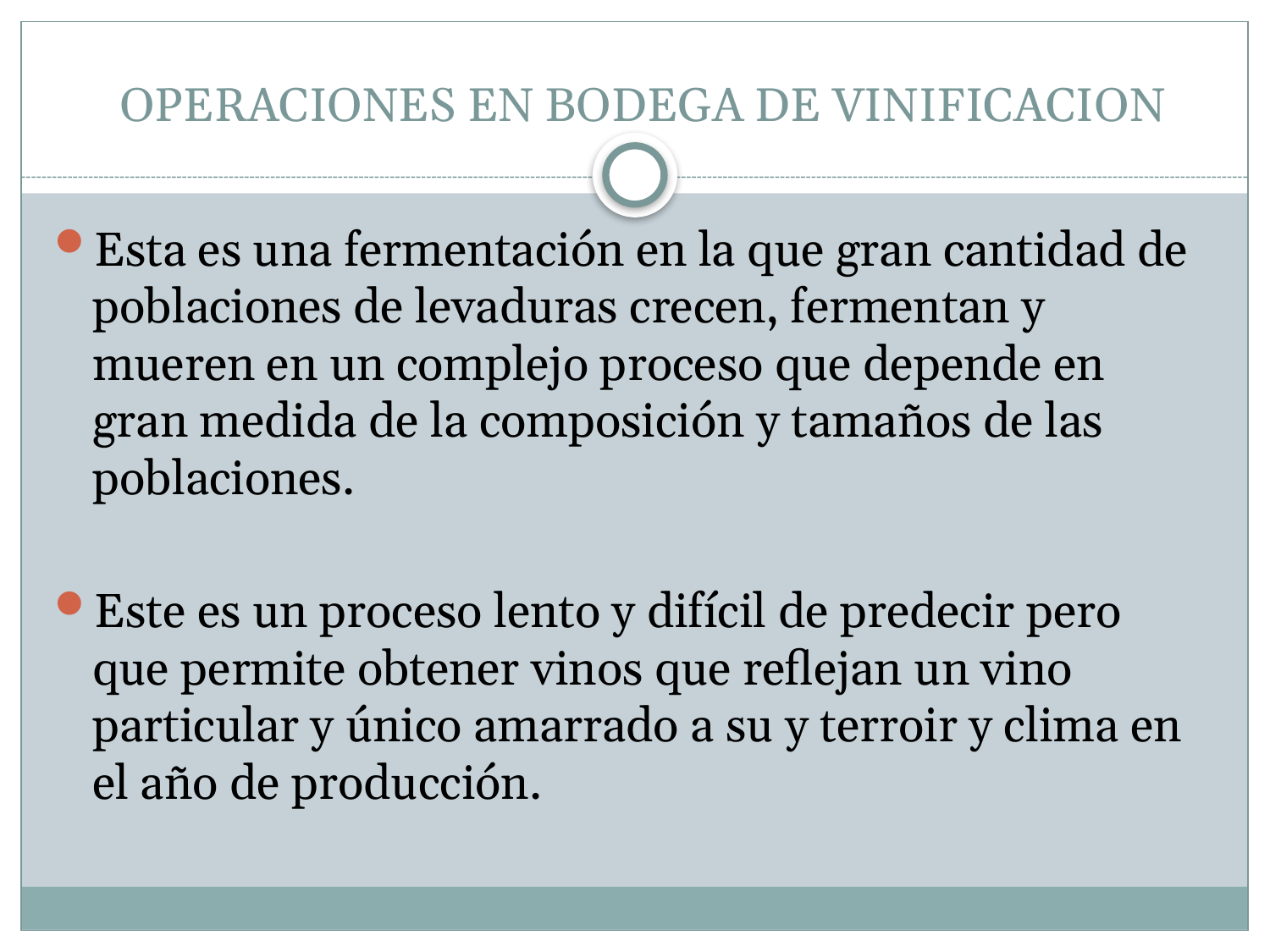

# OPERACIONES EN BODEGA DE VINIFICACION
Esta es una fermentación en la que gran cantidad de poblaciones de levaduras crecen, fermentan y mueren en un complejo proceso que depende en gran medida de la composición y tamaños de las poblaciones.

Este es un proceso lento y difícil de predecir pero que permite obtener vinos que reflejan un vino particular y único amarrado a su y terroir y clima en el año de producción.